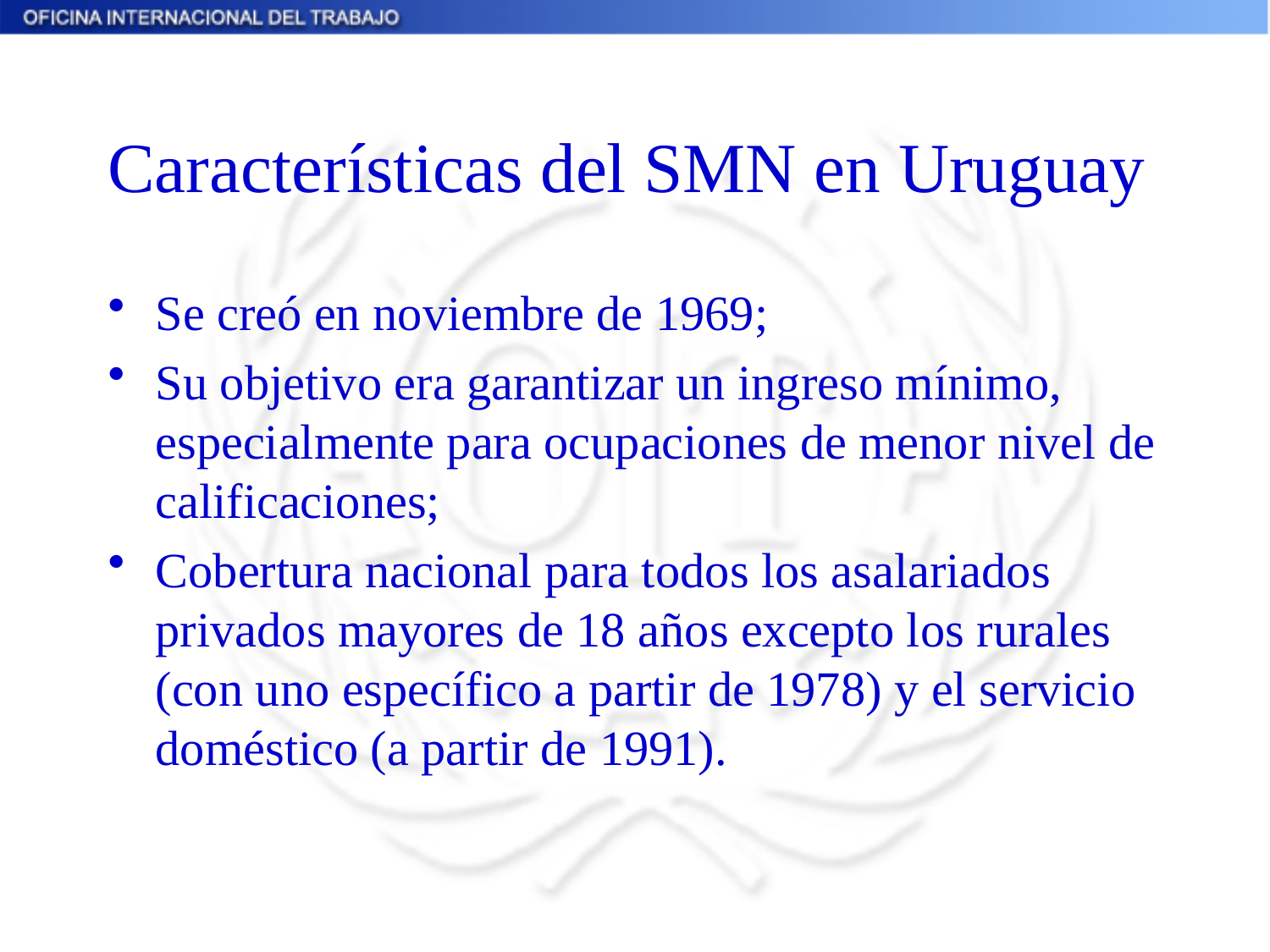

# Características del SMN en Uruguay
Se creó en noviembre de 1969;
Su objetivo era garantizar un ingreso mínimo, especialmente para ocupaciones de menor nivel de calificaciones;
Cobertura nacional para todos los asalariados privados mayores de 18 años excepto los rurales (con uno específico a partir de 1978) y el servicio doméstico (a partir de 1991).